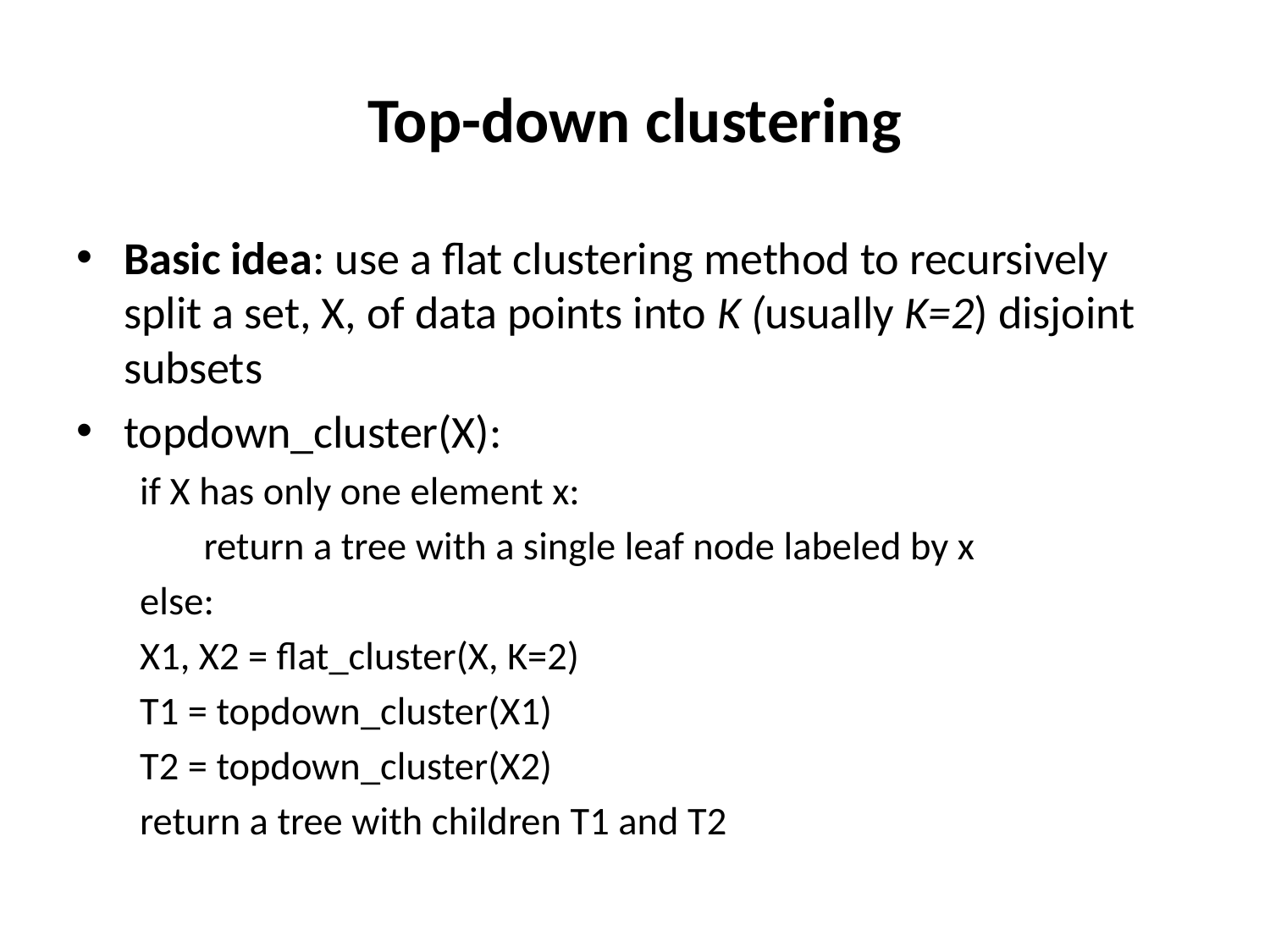

# Top-down clustering
Basic idea: use a flat clustering method to recursively split a set, X, of data points into K (usually K=2) disjoint subsets
topdown_cluster(X):
if X has only one element x:
return a tree with a single leaf node labeled by x
else:
	X1, X2 = flat_cluster(X, K=2)
	T1 = topdown_cluster(X1)
	T2 = topdown_cluster(X2)
	return a tree with children T1 and T2